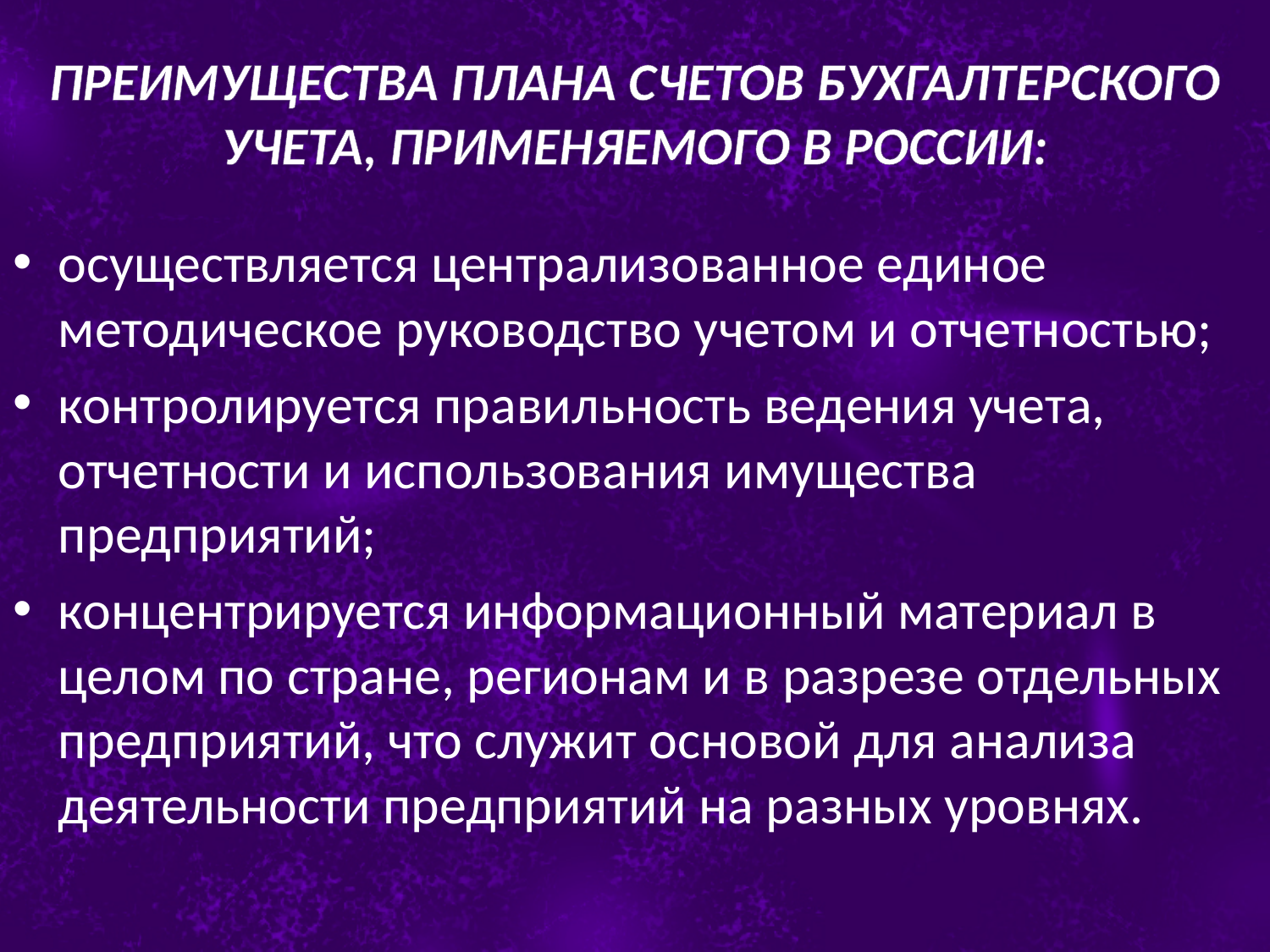

# Преимущества плана счетов бухгалтерского учета, применяемого в России:
осуществляется централизованное единое методическое руководство учетом и отчетностью;
контролируется правильность ведения учета, отчетности и использования имущества предприятий;
концентрируется информационный материал в целом по стране, регионам и в разрезе отдельных предприятий, что служит основой для анализа деятельности предприятий на разных уровнях.